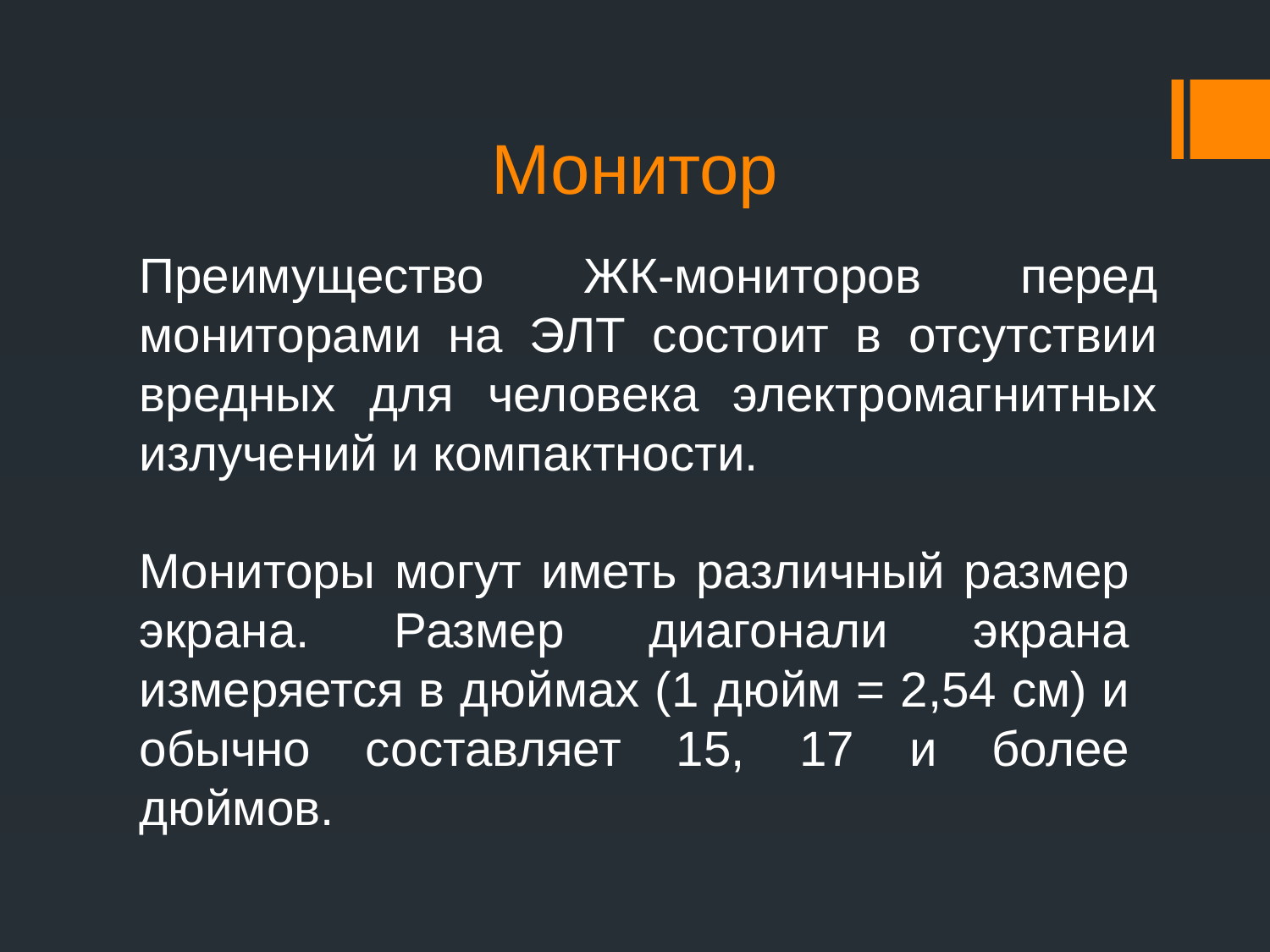

# Монитор
Преимущество ЖК-мониторов перед мониторами на ЭЛТ состоит в отсутствии вредных для человека электромагнитных излучений и компактности.
Мониторы могут иметь различный размер экрана. Размер диагонали экрана измеряется в дюймах (1 дюйм = 2,54 см) и обычно составляет 15, 17 и более дюймов.